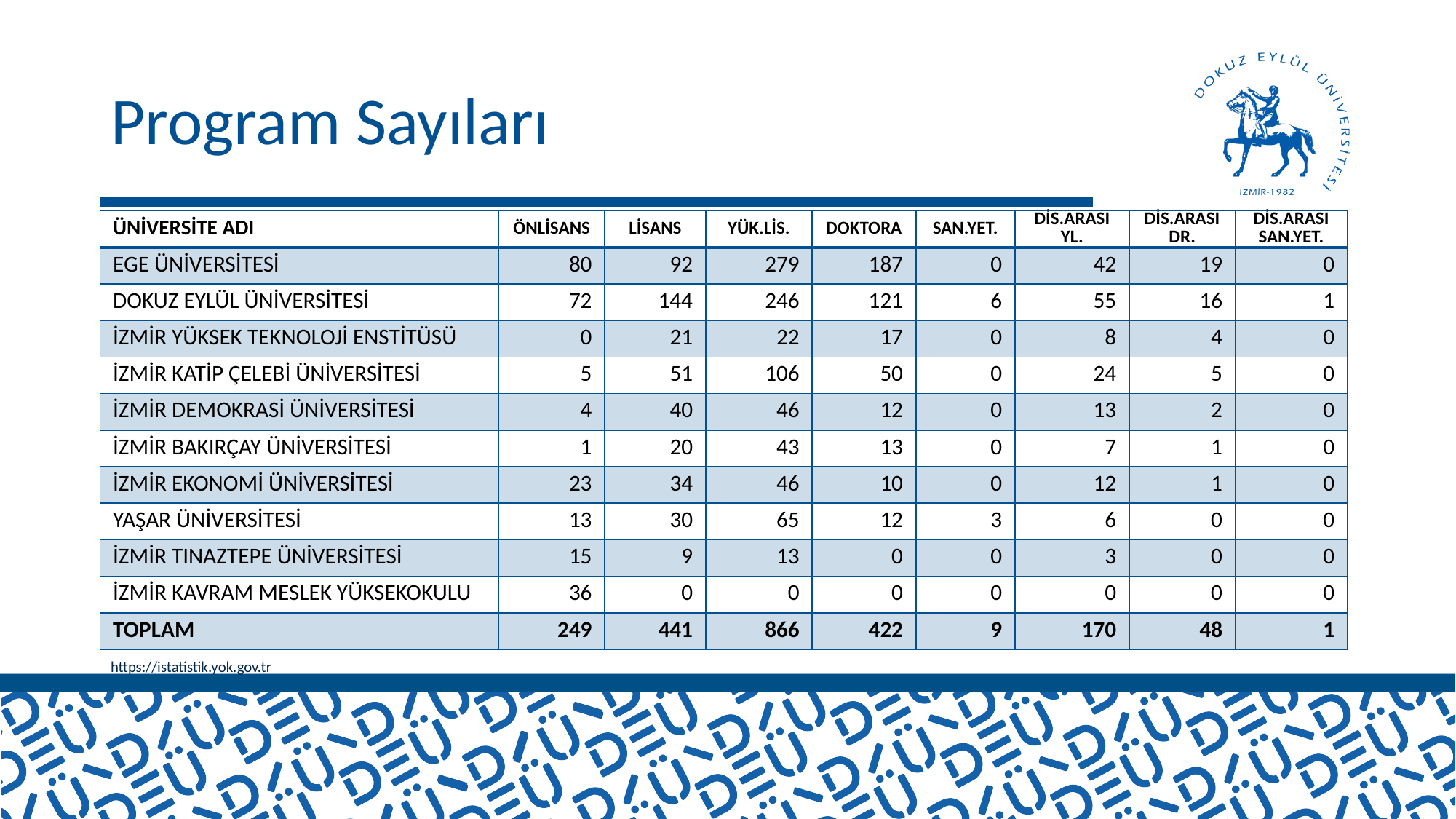

# Program Sayıları
| ÜNİVERSİTE ADI | ÖNLİSANS | LİSANS | YÜK.LİS. | DOKTORA | SAN.YET. | DİS.ARASI YL. | DİS.ARASI DR. | DİS.ARASI SAN.YET. |
| --- | --- | --- | --- | --- | --- | --- | --- | --- |
| EGE ÜNİVERSİTESİ | 80 | 92 | 279 | 187 | 0 | 42 | 19 | 0 |
| DOKUZ EYLÜL ÜNİVERSİTESİ | 72 | 144 | 246 | 121 | 6 | 55 | 16 | 1 |
| İZMİR YÜKSEK TEKNOLOJİ ENSTİTÜSÜ | 0 | 21 | 22 | 17 | 0 | 8 | 4 | 0 |
| İZMİR KATİP ÇELEBİ ÜNİVERSİTESİ | 5 | 51 | 106 | 50 | 0 | 24 | 5 | 0 |
| İZMİR DEMOKRASİ ÜNİVERSİTESİ | 4 | 40 | 46 | 12 | 0 | 13 | 2 | 0 |
| İZMİR BAKIRÇAY ÜNİVERSİTESİ | 1 | 20 | 43 | 13 | 0 | 7 | 1 | 0 |
| İZMİR EKONOMİ ÜNİVERSİTESİ | 23 | 34 | 46 | 10 | 0 | 12 | 1 | 0 |
| YAŞAR ÜNİVERSİTESİ | 13 | 30 | 65 | 12 | 3 | 6 | 0 | 0 |
| İZMİR TINAZTEPE ÜNİVERSİTESİ | 15 | 9 | 13 | 0 | 0 | 3 | 0 | 0 |
| İZMİR KAVRAM MESLEK YÜKSEKOKULU | 36 | 0 | 0 | 0 | 0 | 0 | 0 | 0 |
| TOPLAM | 249 | 441 | 866 | 422 | 9 | 170 | 48 | 1 |
https://istatistik.yok.gov.tr